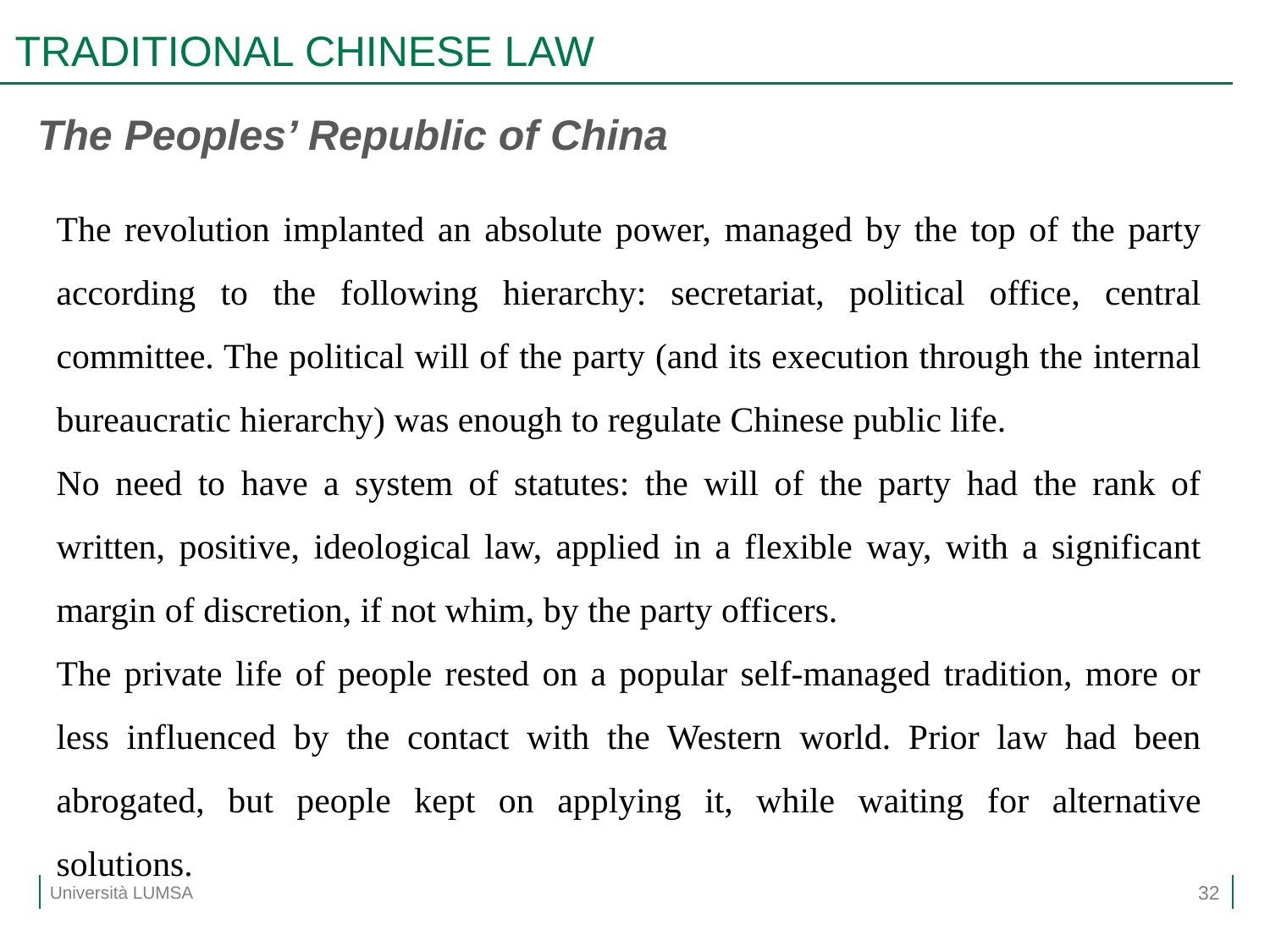

# TRADITIONAL CHINESE LAW
The Peoples’ Republic of China
The revolution implanted an absolute power, managed by the top of the party according to the following hierarchy: secretariat, political office, central committee. The political will of the party (and its execution through the internal bureaucratic hierarchy) was enough to regulate Chinese public life.
No need to have a system of statutes: the will of the party had the rank of written, positive, ideological law, applied in a flexible way, with a significant margin of discretion, if not whim, by the party officers.
The private life of people rested on a popular self-managed tradition, more or less influenced by the contact with the Western world. Prior law had been abrogated, but people kept on applying it, while waiting for alternative solutions.
32